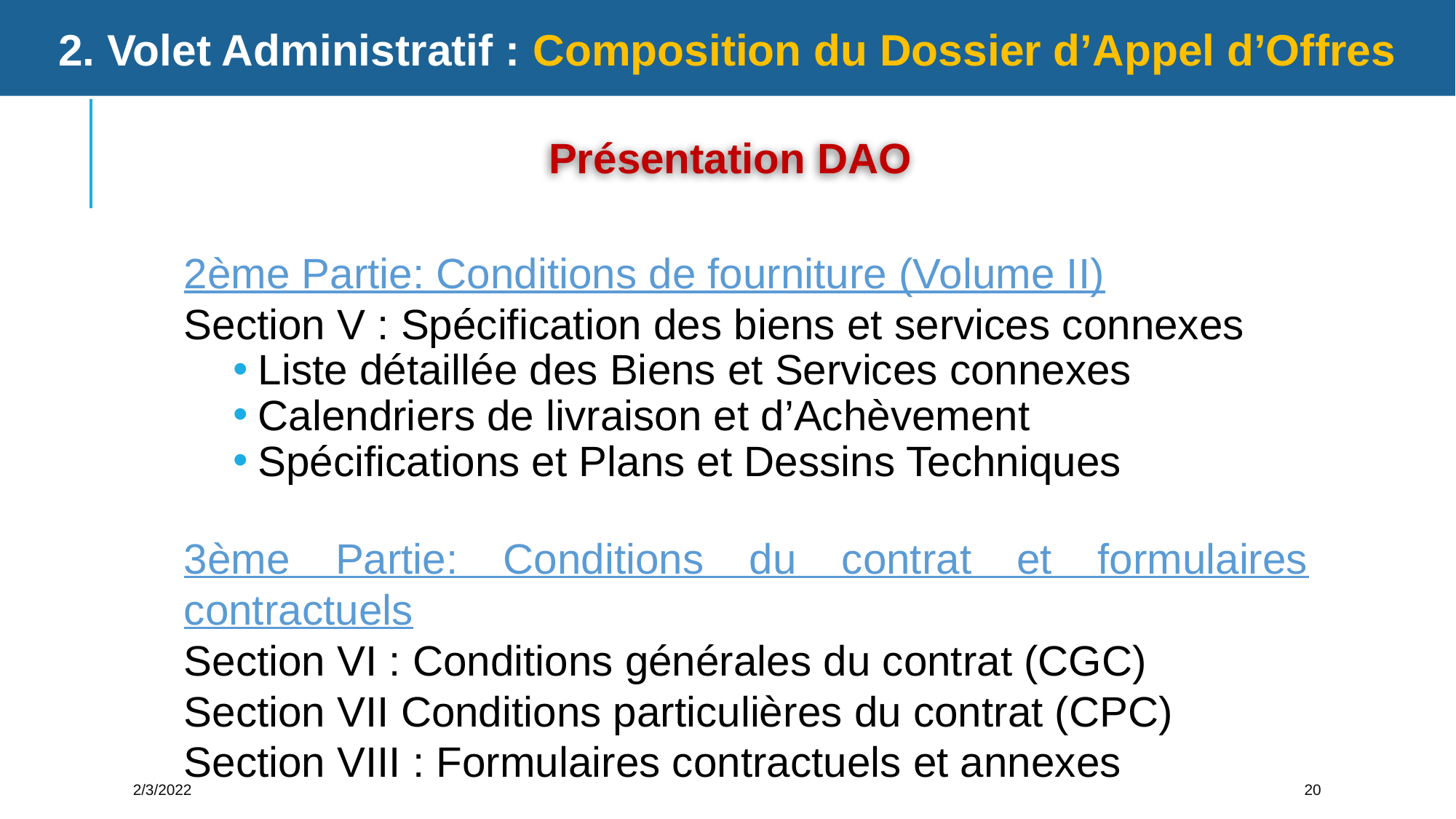

2. Volet Administratif : Composition du Dossier d’Appel d’Offres
Présentation DAO
2ème Partie: Conditions de fourniture (Volume II)
Section V : Spécification des biens et services connexes
Liste détaillée des Biens et Services connexes
Calendriers de livraison et d’Achèvement
Spécifications et Plans et Dessins Techniques

3ème Partie: Conditions du contrat et formulaires contractuels
Section VI : Conditions générales du contrat (CGC)
Section VII Conditions particulières du contrat (CPC)
Section VIII : Formulaires contractuels et annexes

2/3/2022

20